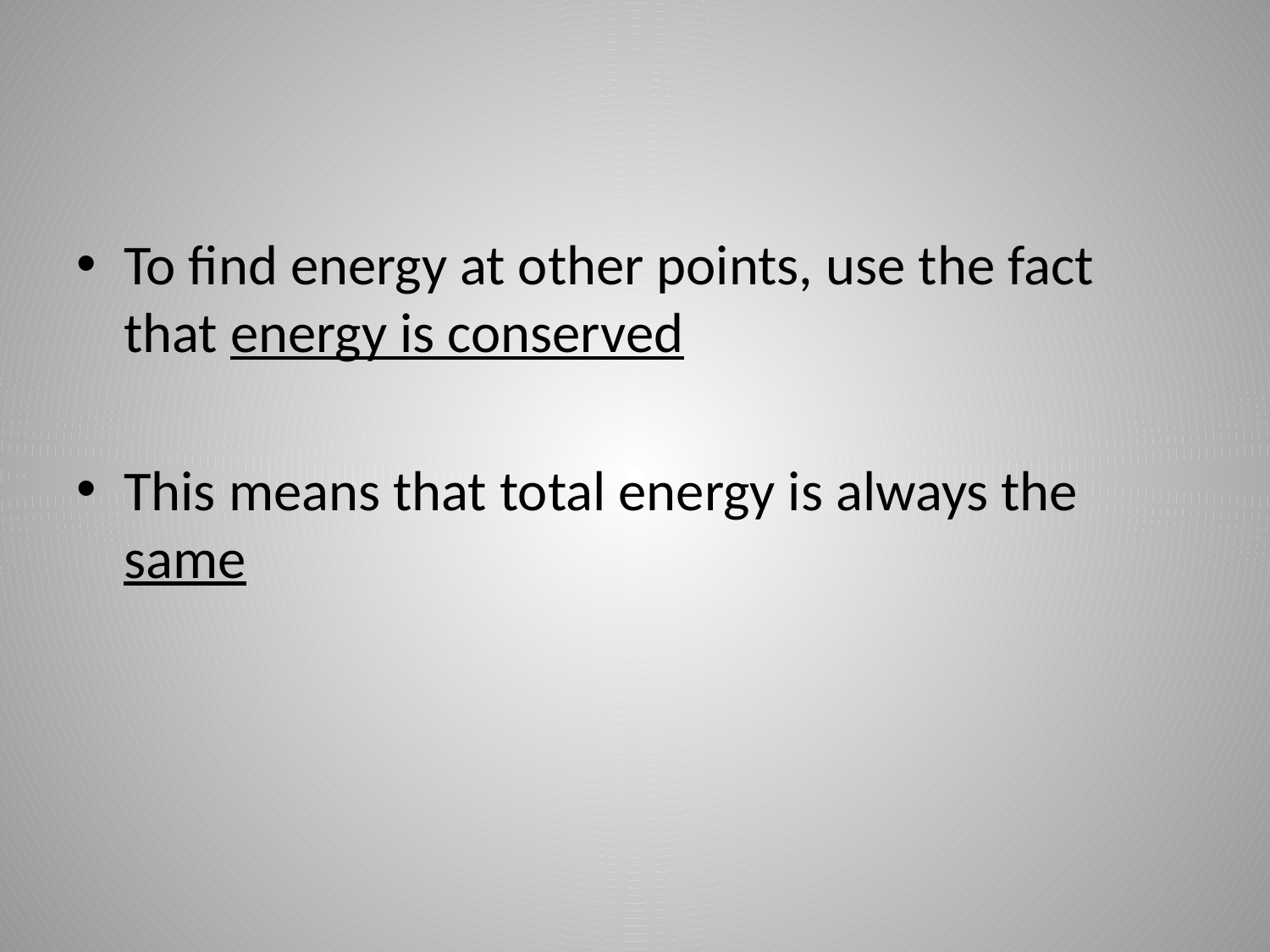

#
To find energy at other points, use the fact that energy is conserved

This means that total energy is always the same